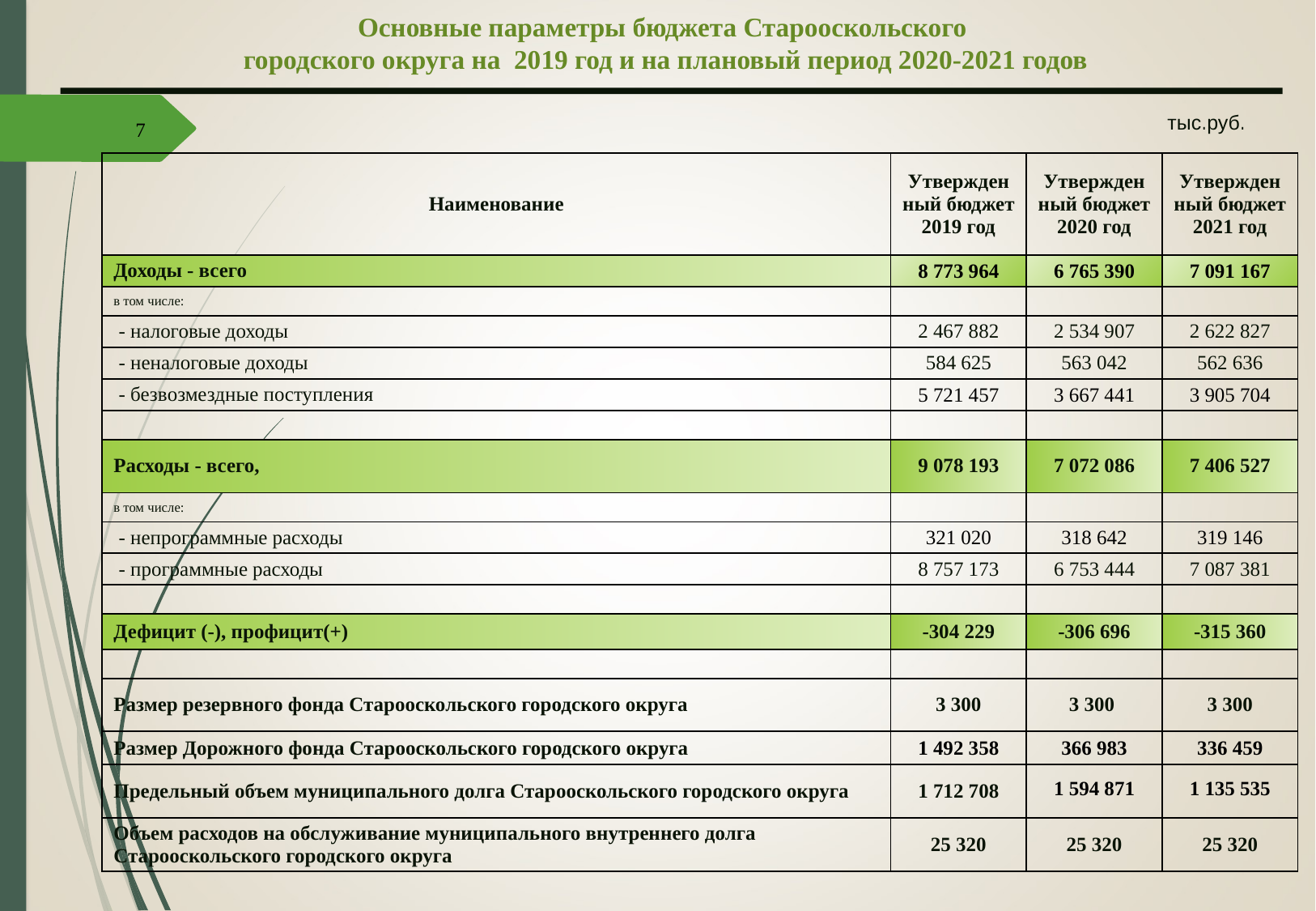

Основные параметры бюджета Старооскольского
городского округа на  2019 год и на плановый период 2020-2021 годов

7
тыс.руб.
| Наименование | Утвержденный бюджет 2019 год | Утвержденный бюджет 2020 год | Утвержденный бюджет 2021 год |
| --- | --- | --- | --- |
| Доходы - всего | 8 773 964 | 6 765 390 | 7 091 167 |
| в том числе: |  |  |  |
| - налоговые доходы | 2 467 882 | 2 534 907 | 2 622 827 |
| - неналоговые доходы | 584 625 | 563 042 | 562 636 |
| - безвозмездные поступления | 5 721 457 | 3 667 441 | 3 905 704 |
|  |  |  |  |
| Расходы - всего, | 9 078 193 | 7 072 086 | 7 406 527 |
| в том числе: |  |  |  |
| - непрограммные расходы | 321 020 | 318 642 | 319 146 |
| - программные расходы | 8 757 173 | 6 753 444 | 7 087 381 |
|  |  |  |  |
| Дефицит (-), профицит(+) | -304 229 | -306 696 | -315 360 |
|  |  |  |  |
| Размер резервного фонда Старооскольского городского округа | 3 300 | 3 300 | 3 300 |
| Размер Дорожного фонда Старооскольского городского округа | 1 492 358 | 366 983 | 336 459 |
| Предельный объем муниципального долга Старооскольского городского округа | 1 712 708 | 1 594 871 | 1 135 535 |
| Объем расходов на обслуживание муниципального внутреннего долга Старооскольского городского округа | 25 320 | 25 320 | 25 320 |